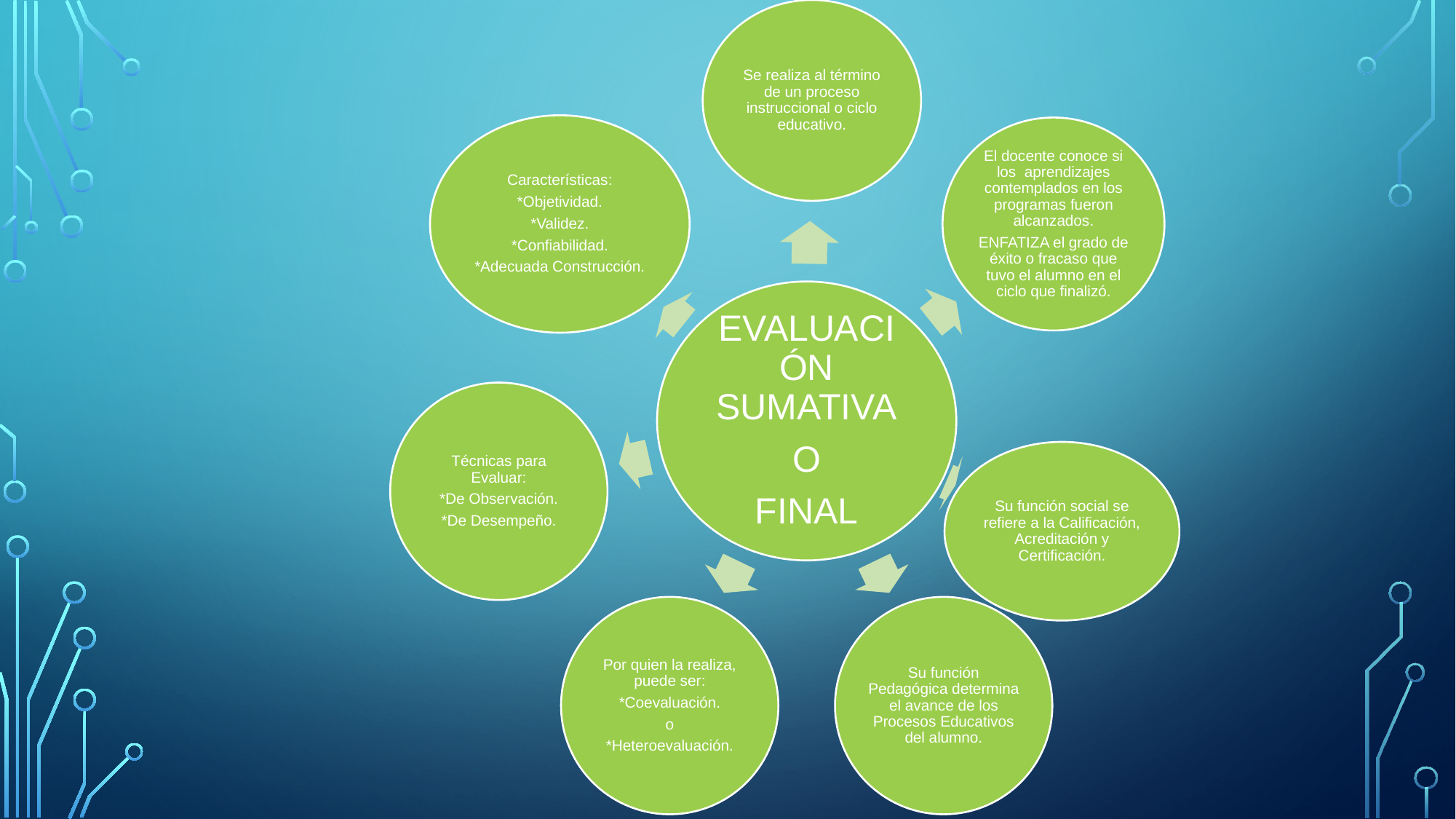

EVALUACIÓN SUMATIVA
O
FINAL

Se realiza al término de un proceso instruccional o ciclo educativo.

El docente conoce si los  aprendizajes contemplados en los programas fueron alcanzados.
ENFATIZA el grado de éxito o fracaso que tuvo el alumno en el ciclo que finalizó.

Su función social se refiere a la Calificación, Acreditación y Certificación.

Su función Pedagógica determina el avance de los Procesos Educativos del alumno.

Por quien la realiza, puede ser:
*Coevaluación.
o
*Heteroevaluación.

Técnicas para Evaluar:
*De Observación.
*De Desempeño.

Características:
*Objetividad.
*Validez.
*Confiabilidad.
*Adecuada Construcción.